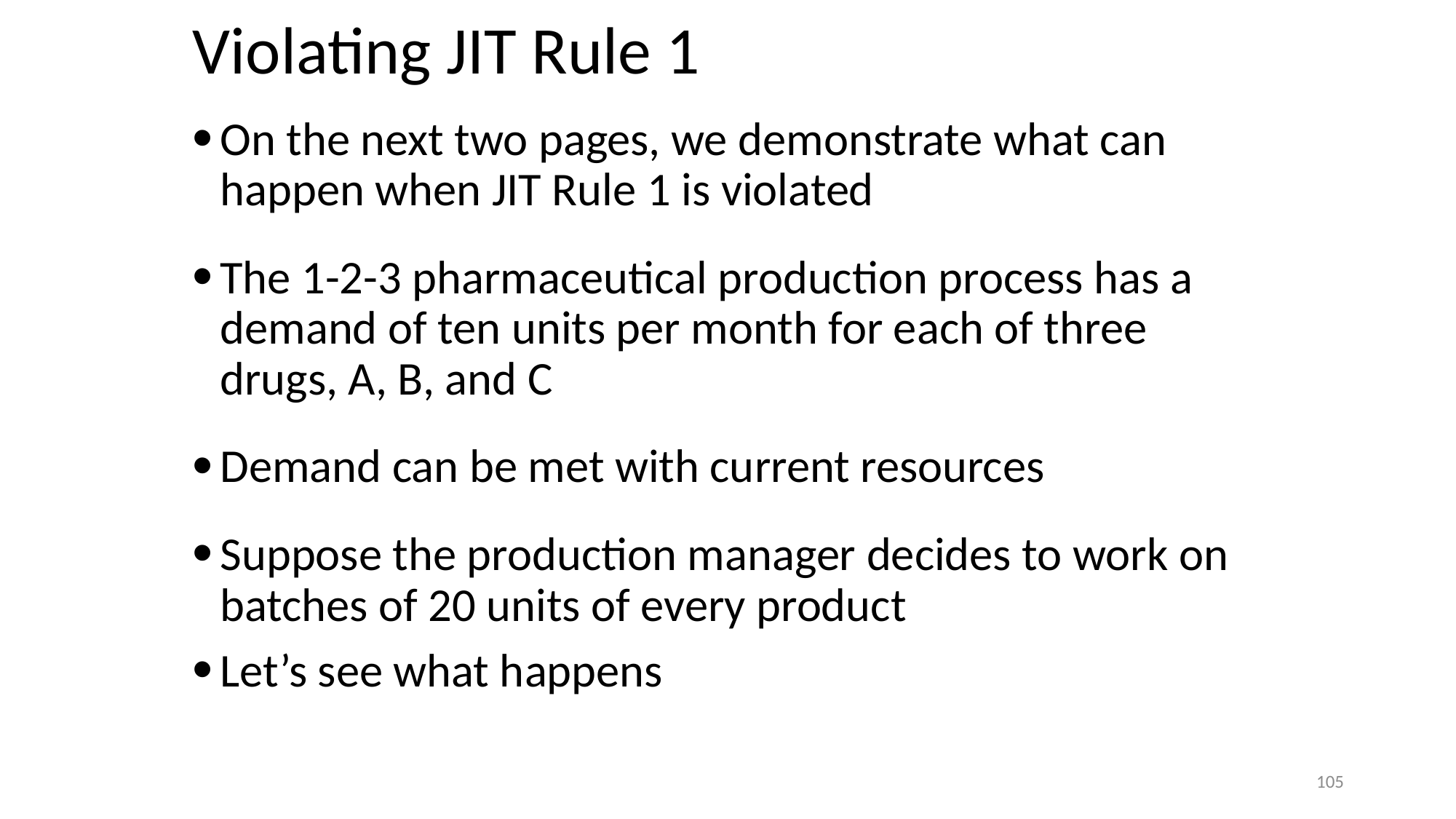

# Violating JIT Rule 1
On the next two pages, we demonstrate what can happen when JIT Rule 1 is violated

The 1-2-3 pharmaceutical production process has a demand of ten units per month for each of three drugs, A, B, and C

Demand can be met with current resources

Suppose the production manager decides to work on batches of 20 units of every product
Let’s see what happens
105